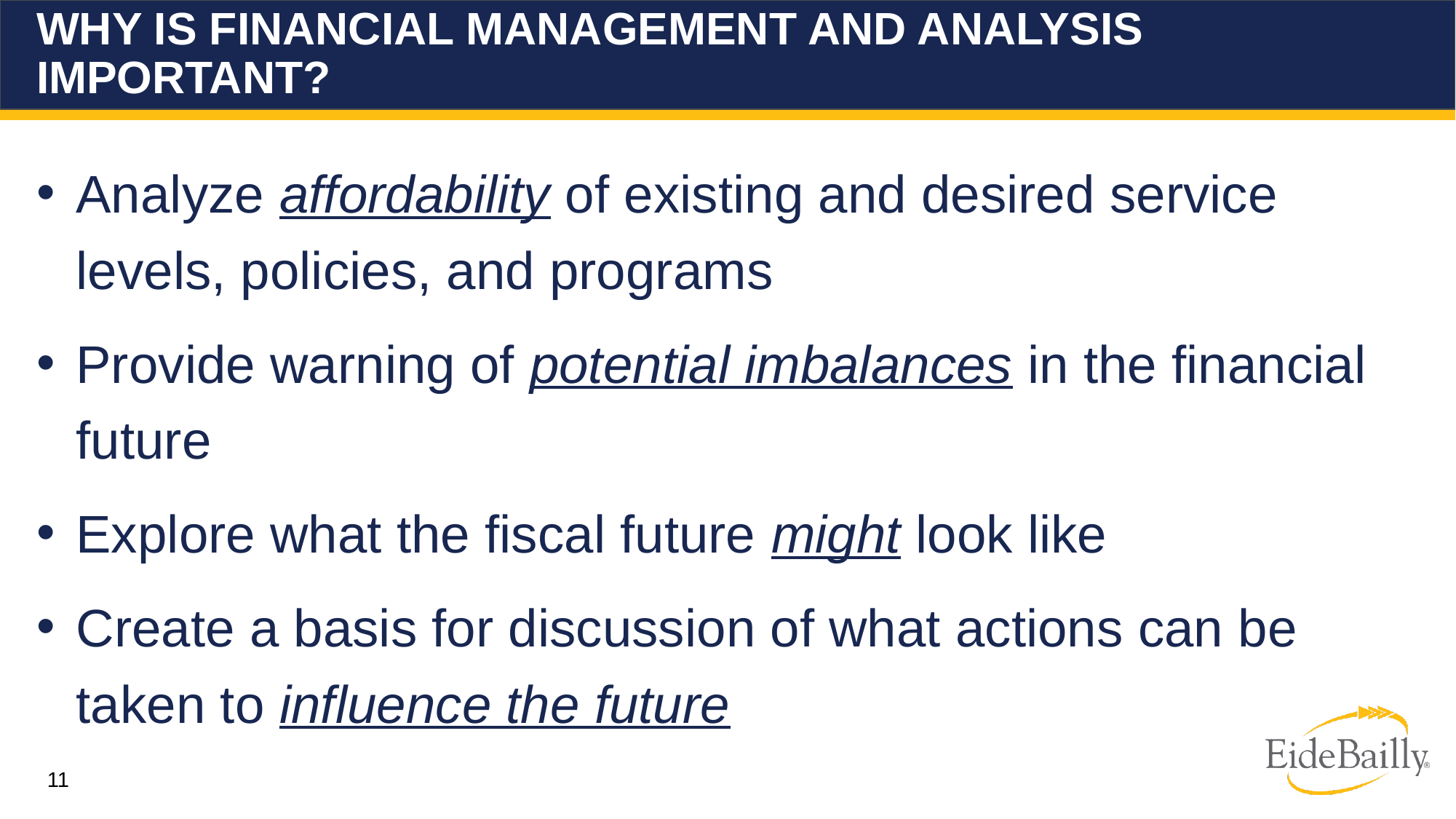

# Why is Financial management and Analysis Important?
Analyze affordability of existing and desired service levels, policies, and programs
Provide warning of potential imbalances in the financial future
Explore what the fiscal future might look like
Create a basis for discussion of what actions can be taken to influence the future

11